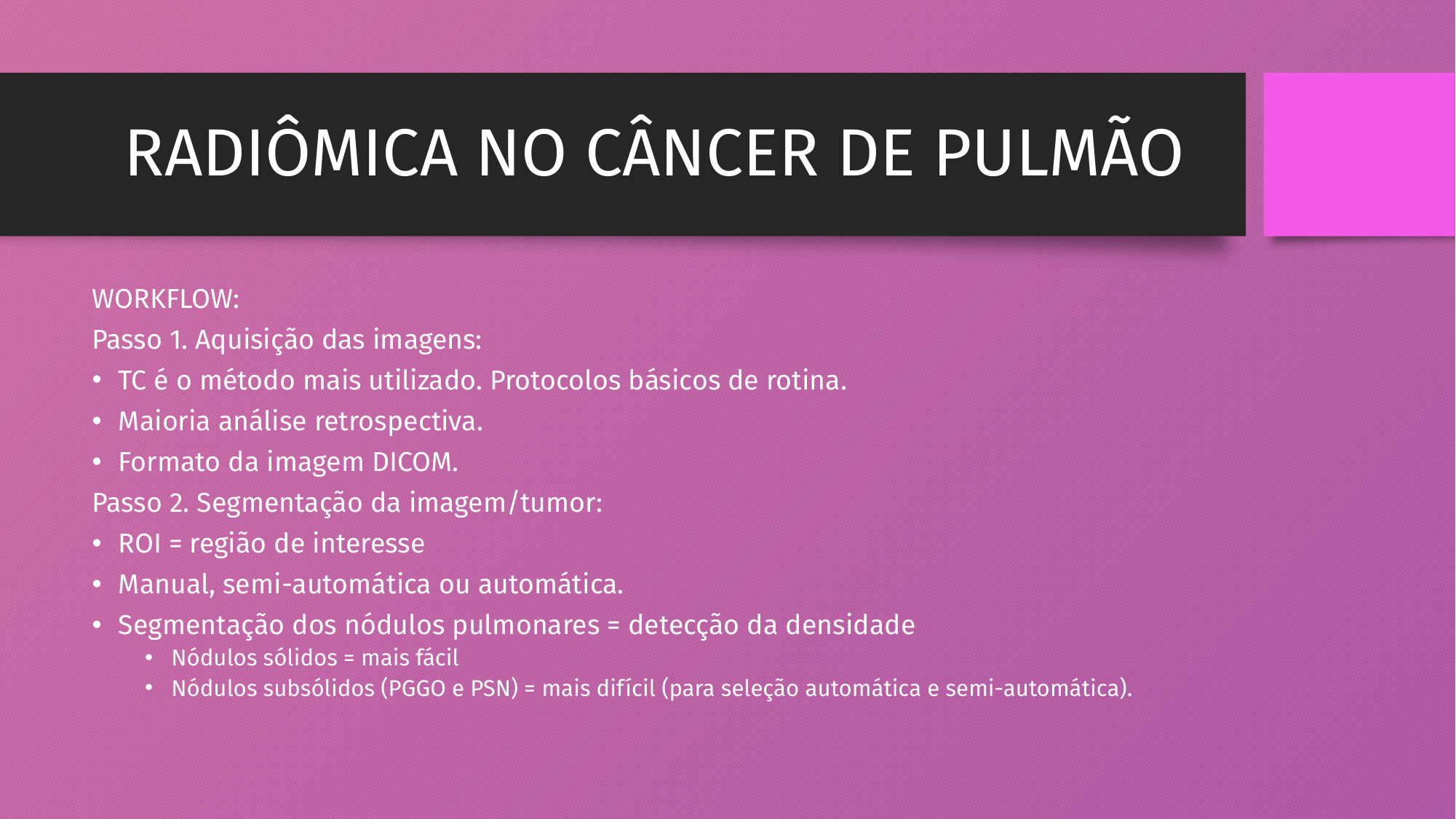

# RADIÔMICA NO CÂNCER DE PULMÃO
WORKFLOW:
Passo 1. Aquisição das imagens:
TC é o método mais utilizado. Protocolos básicos de rotina.
Maioria análise retrospectiva.
Formato da imagem DICOM.
Passo 2. Segmentação da imagem/tumor:
ROI = região de interesse
Manual, semi-automática ou automática.
Segmentação dos nódulos pulmonares = detecção da densidade
Nódulos sólidos = mais fácil
Nódulos subsólidos (PGGO e PSN) = mais difícil (para seleção automática e semi-automática).